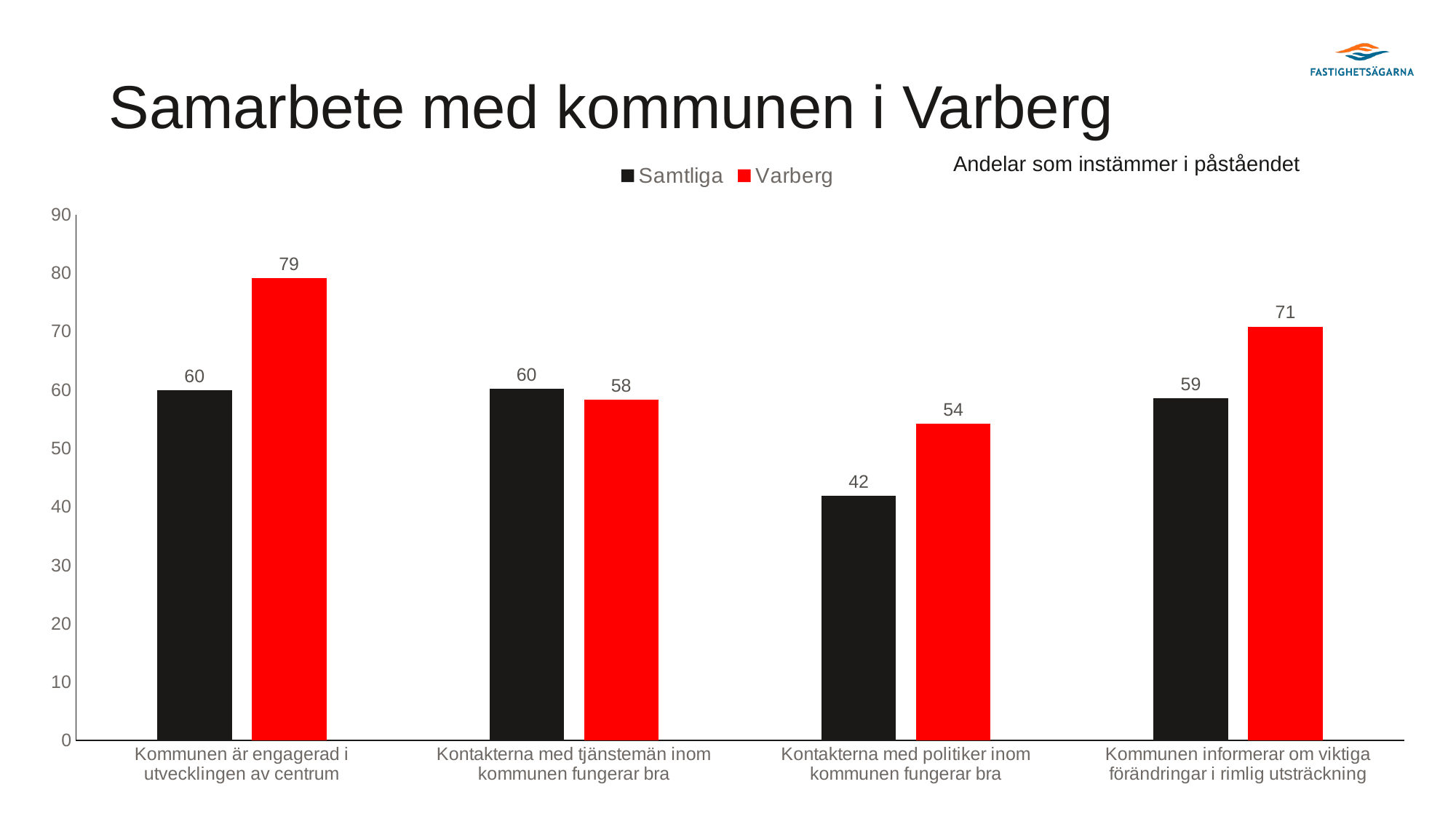

# Samarbete med kommunen i Varberg
Andelar som instämmer i påståendet

### Chart

| Category | Samtliga | Varberg |
|---|---|---|
| Kommunen är engagerad i utvecklingen av centrum | 59.9636 | 79.1667 |
| Kontakterna med tjänstemän inom kommunen fungerar bra | 60.1828 | 58.3333 |
| Kontakterna med politiker inom kommunen fungerar bra | 41.8487 | 54.1667 |
| Kommunen informerar om viktiga förändringar i rimlig utsträckning | 58.6214 | 70.8333 |